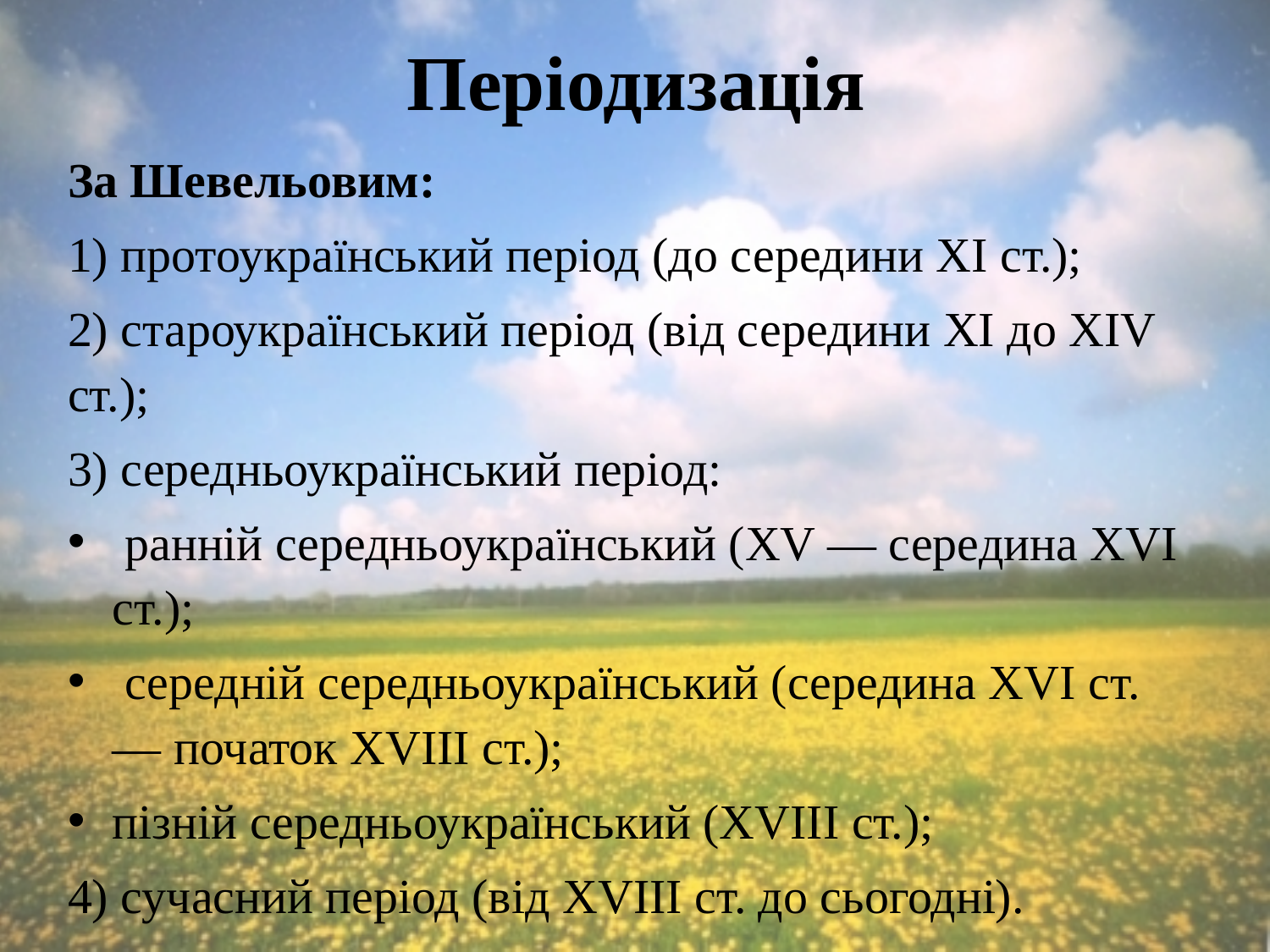

# Періодизація
За Шевельовим:
1) протоукраїнський період (до середини ХІ ст.);
2) староукраїнський період (від середини ХІ до ХІV ст.);
3) середньоукраїнський період:
 ранній середньоукраїнський (ХV — середина ХVІ ст.);
 середній середньоукраїнський (середина ХVІ ст. — початок ХVІІІ ст.);
пізній середньоукраїнський (ХVІІІ ст.);
4) сучасний період (від ХVІІІ ст. до сьогодні).